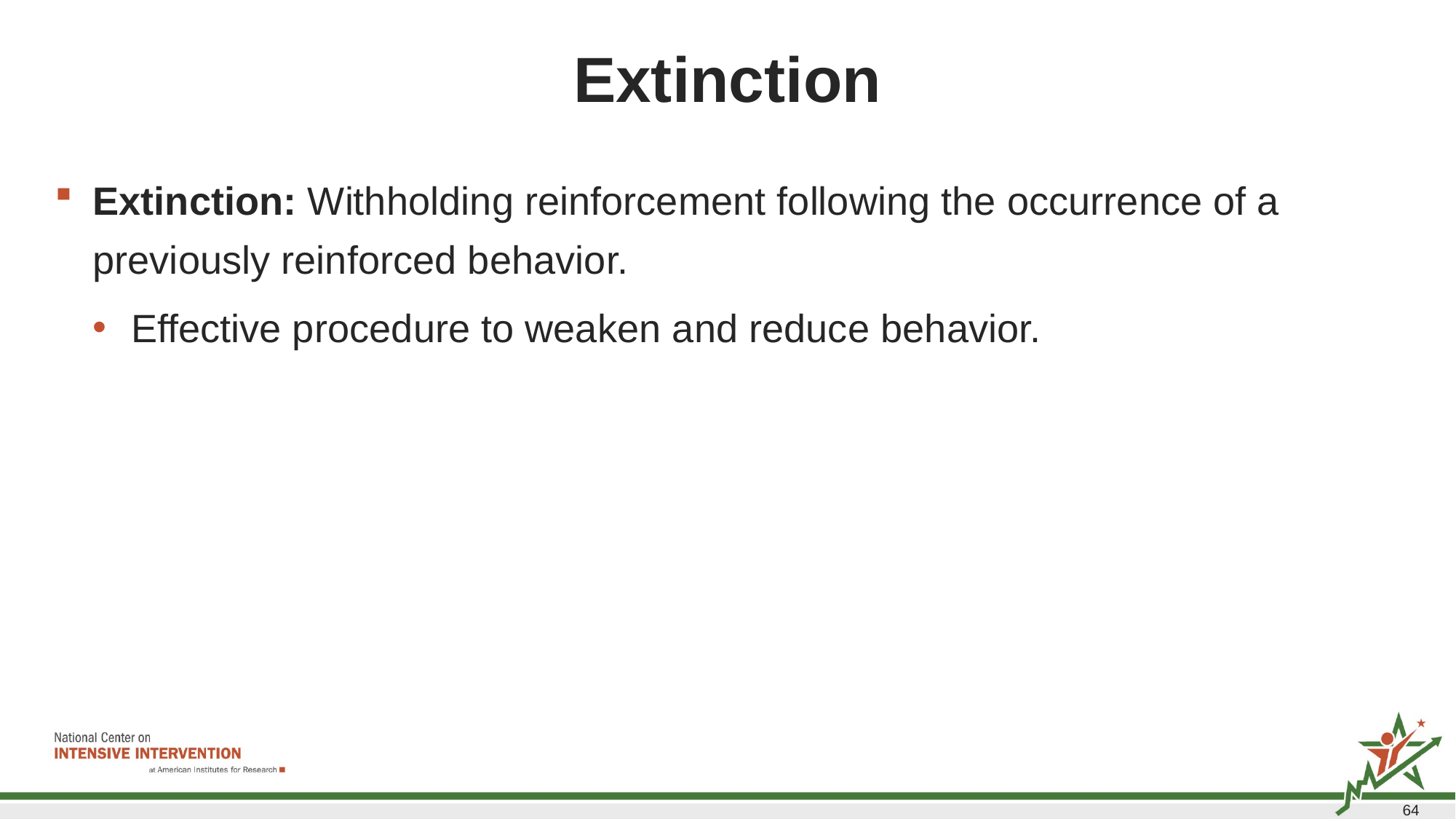

# Extinction
Extinction: Withholding reinforcement following the occurrence of a previously reinforced behavior.
Effective procedure to weaken and reduce behavior.

64